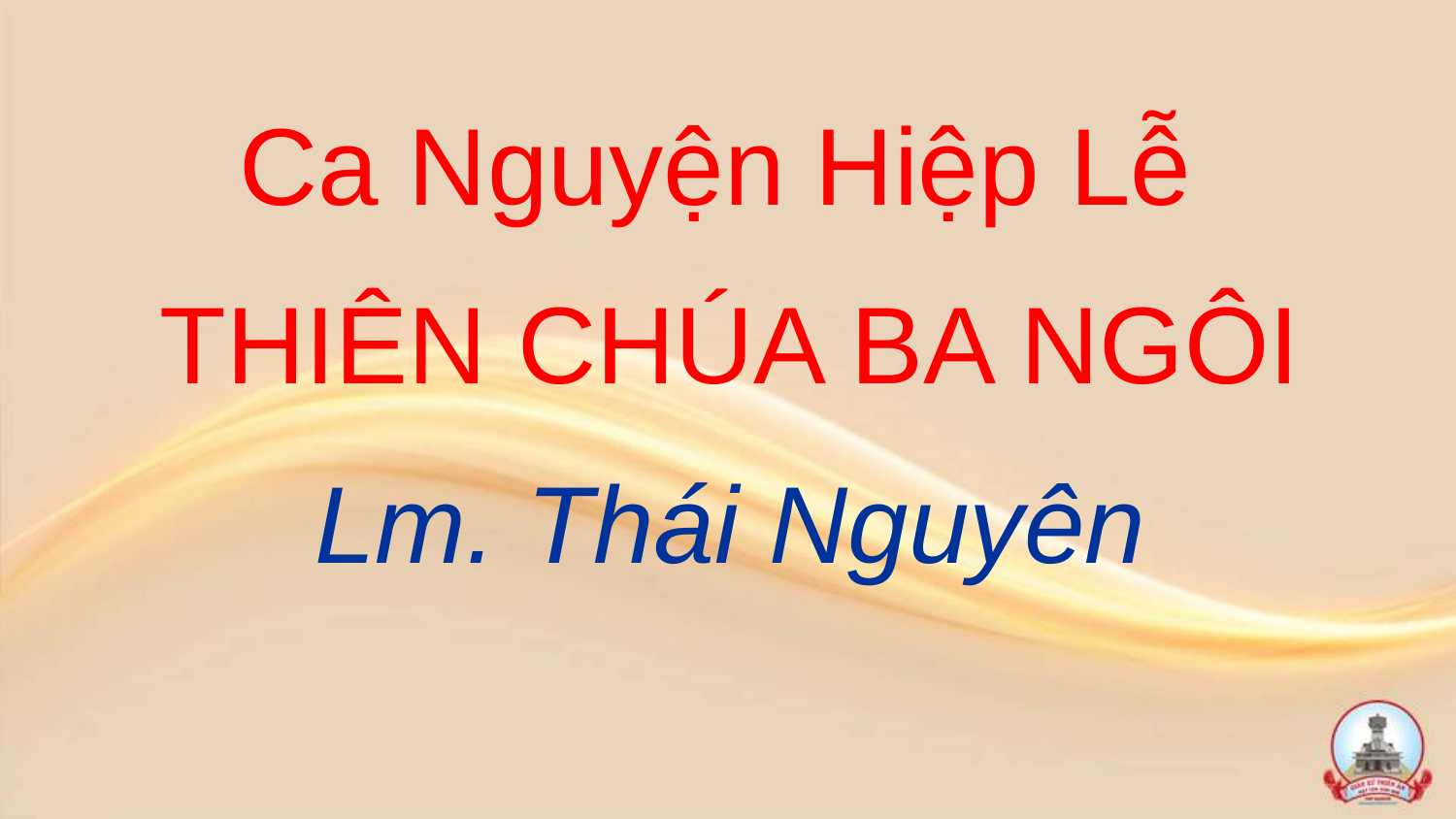

Ca Nguyện Hiệp Lễ
THIÊN CHÚA BA NGÔI
Lm. Thái Nguyên